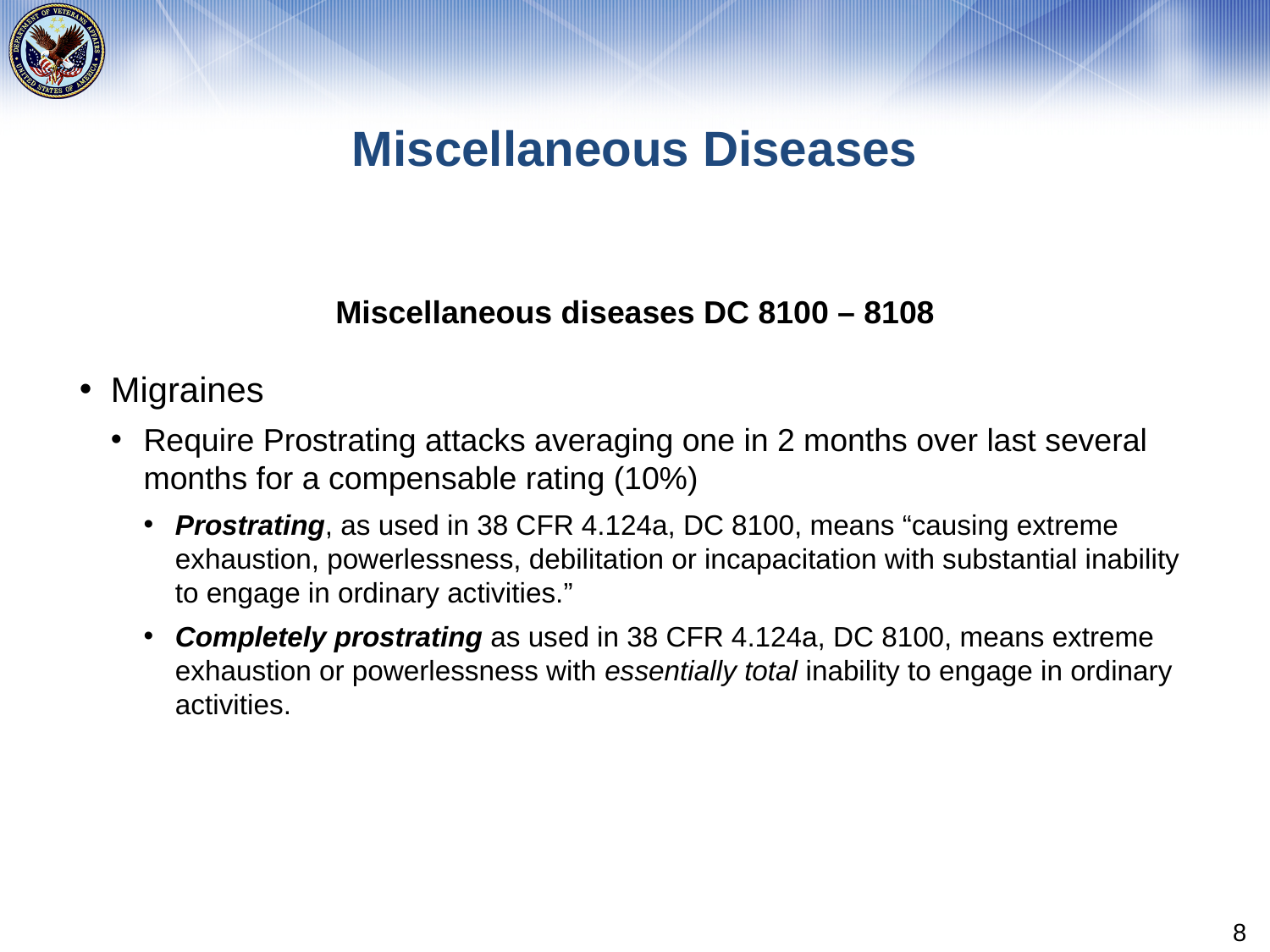

# Miscellaneous Diseases
Miscellaneous diseases DC 8100 – 8108
Migraines
Require Prostrating attacks averaging one in 2 months over last several months for a compensable rating (10%)
Prostrating, as used in 38 CFR 4.124a, DC 8100, means “causing extreme exhaustion, powerlessness, debilitation or incapacitation with substantial inability to engage in ordinary activities.”
Completely prostrating as used in 38 CFR 4.124a, DC 8100, means extreme exhaustion or powerlessness with essentially total inability to engage in ordinary activities.
8